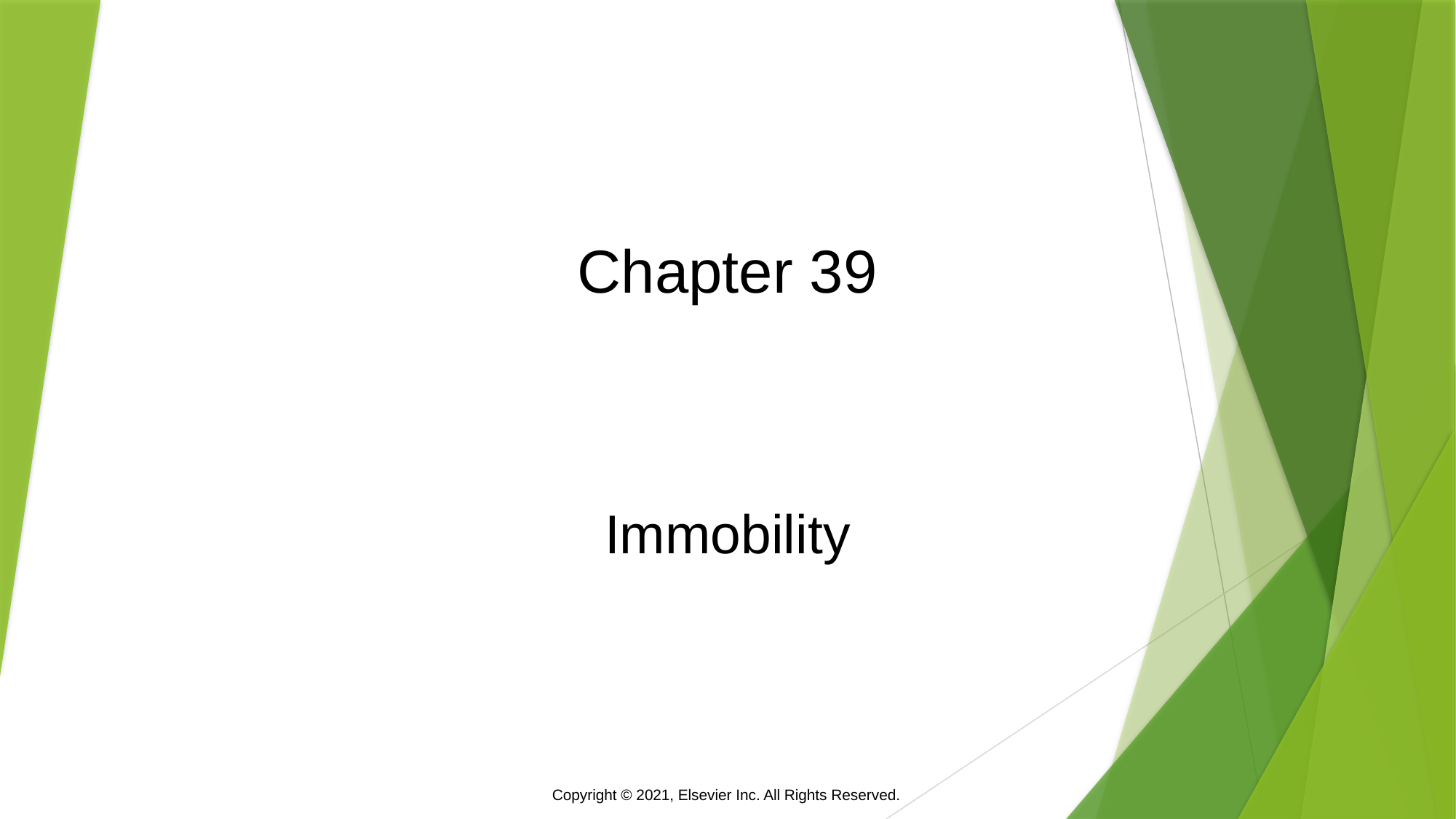

Chapter 39
Immobility
Copyright © 2021, Elsevier Inc. All Rights Reserved.